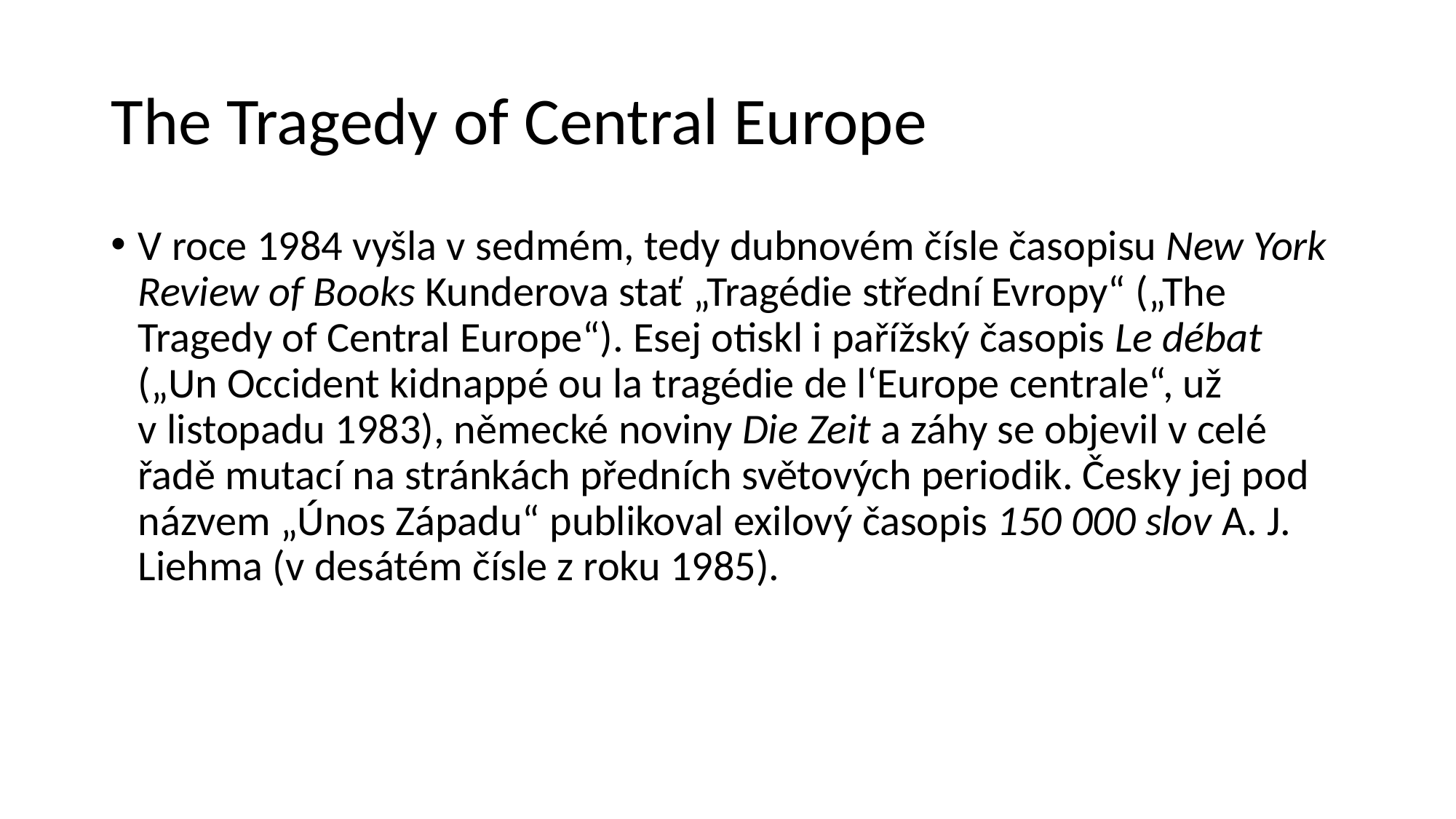

# The Tragedy of Central Europe
V roce 1984 vyšla v sedmém, tedy dubnovém čísle časopisu New York Review of Books Kunderova stať „Tragédie střední Evropy“ („The Tragedy of Central Europe“). Esej otiskl i pařížský časopis Le débat („Un Occident kidnappé ou la tragédie de l‘Europe centrale“, už v listopadu 1983), německé noviny Die Zeit a záhy se objevil v celé řadě mutací na stránkách předních světových periodik. Česky jej pod názvem „Únos Západu“ publikoval exilový časopis 150 000 slov A. J. Liehma (v desátém čísle z roku 1985).